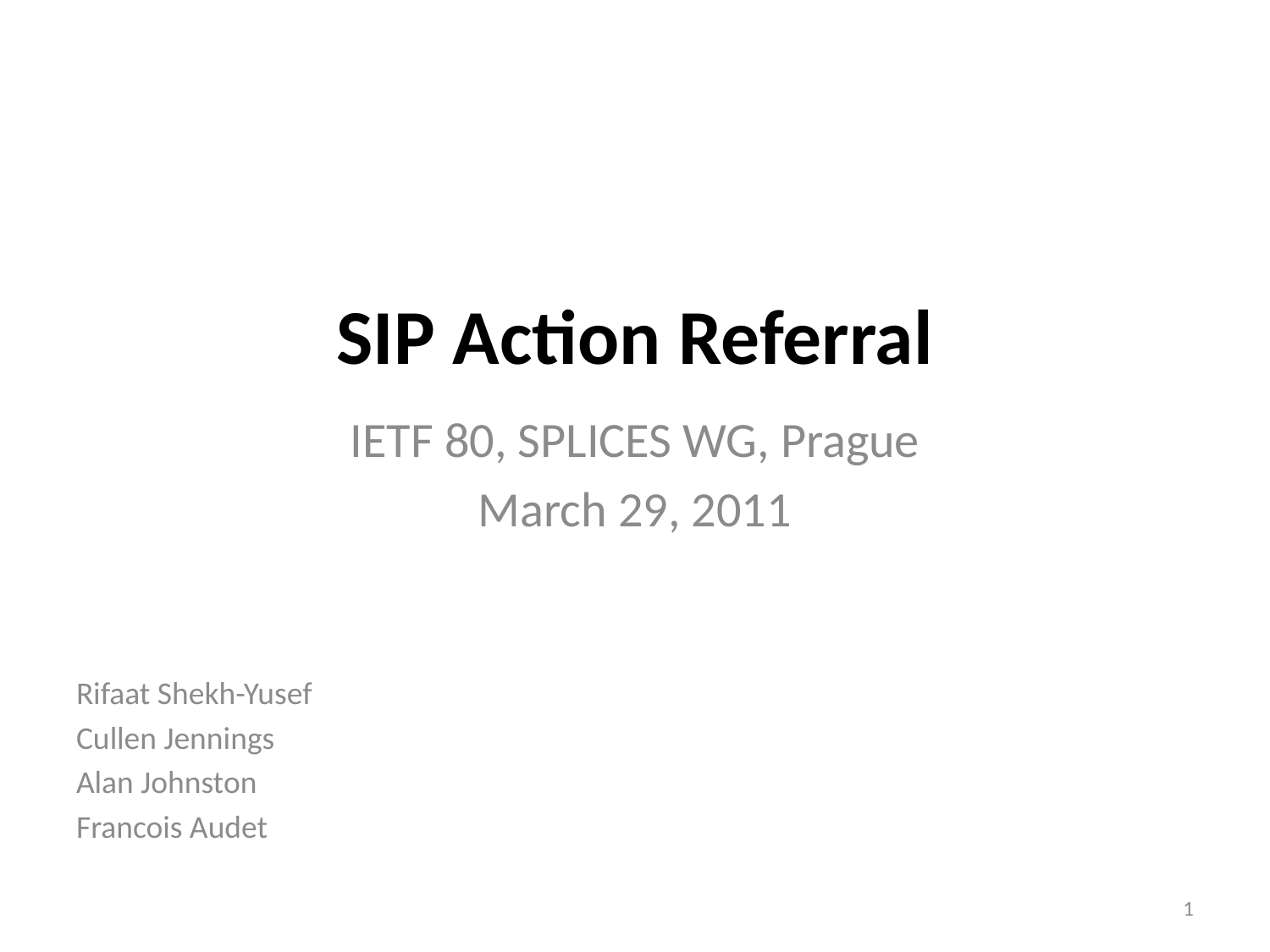

# SIP Action Referral
IETF 80, SPLICES WG, Prague
March 29, 2011

Rifaat Shekh-Yusef
Cullen Jennings
Alan Johnston
Francois Audet
1